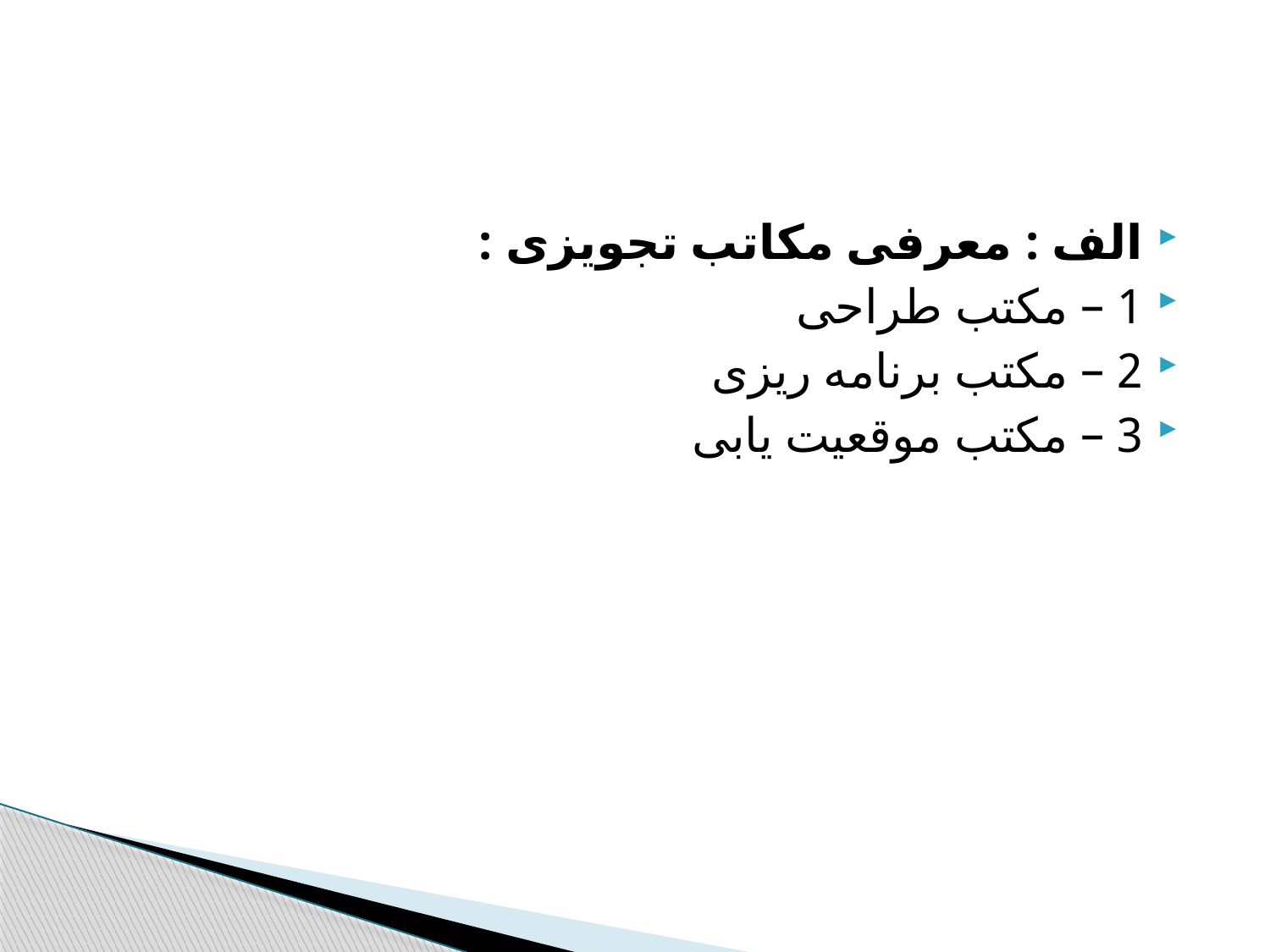

#
الف : معرفی مکاتب تجویزی :
1 – مکتب طراحی
2 – مکتب برنامه ریزی
3 – مکتب موقعیت یابی